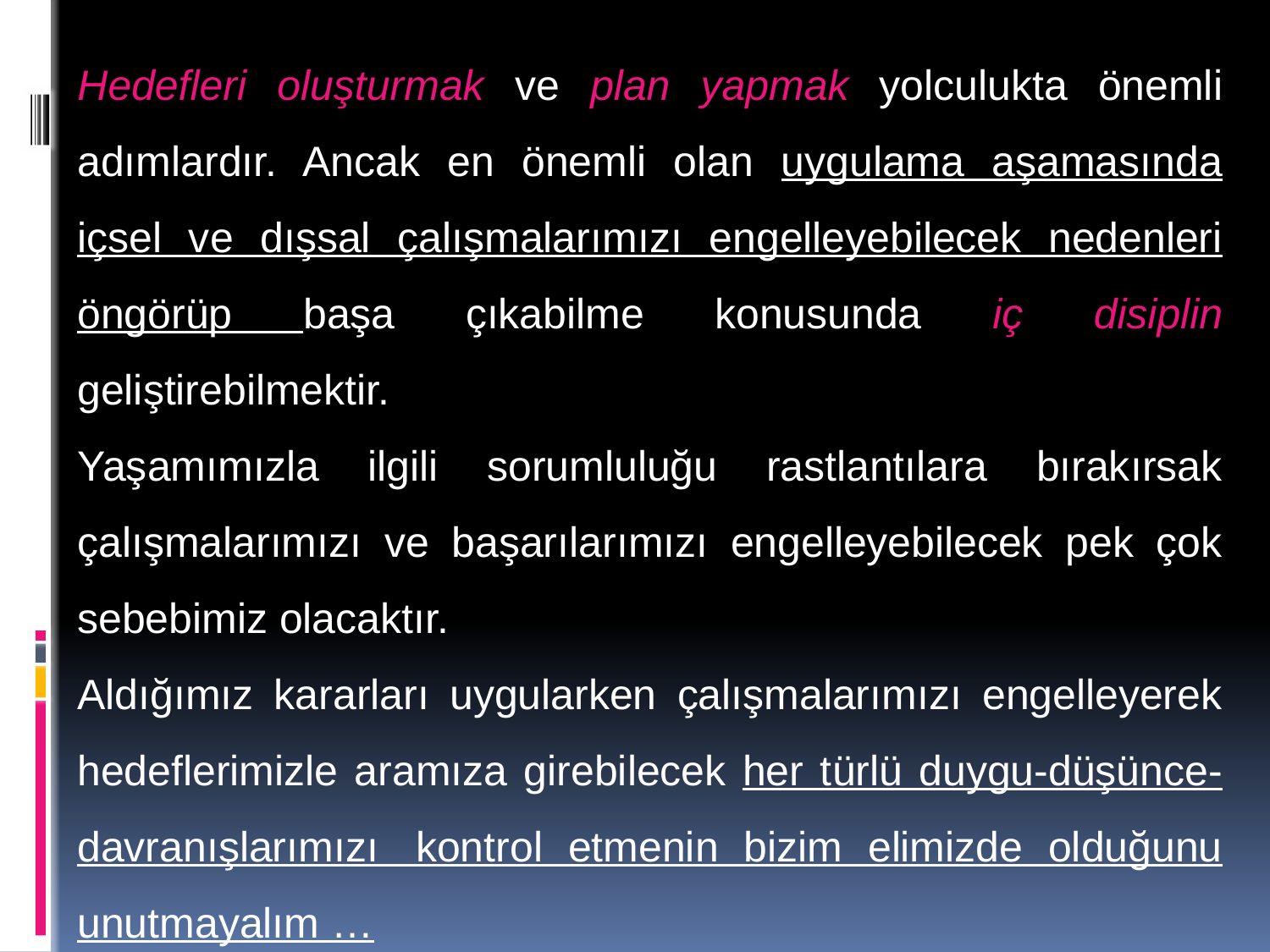

Hedefleri oluşturmak ve plan yapmak yolculukta önemli adımlardır. Ancak en önemli olan uygulama aşamasında içsel ve dışsal çalışmalarımızı engelleyebilecek nedenleri öngörüp başa çıkabilme konusunda iç disiplin geliştirebilmektir.
Yaşamımızla ilgili sorumluluğu rastlantılara bırakırsak çalışmalarımızı ve başarılarımızı engelleyebilecek pek çok sebebimiz olacaktır.
Aldığımız kararları uygularken çalışmalarımızı engelleyerek hedeflerimizle aramıza girebilecek her türlü duygu-düşünce-davranışlarımızı  kontrol etmenin bizim elimizde olduğunu unutmayalım …